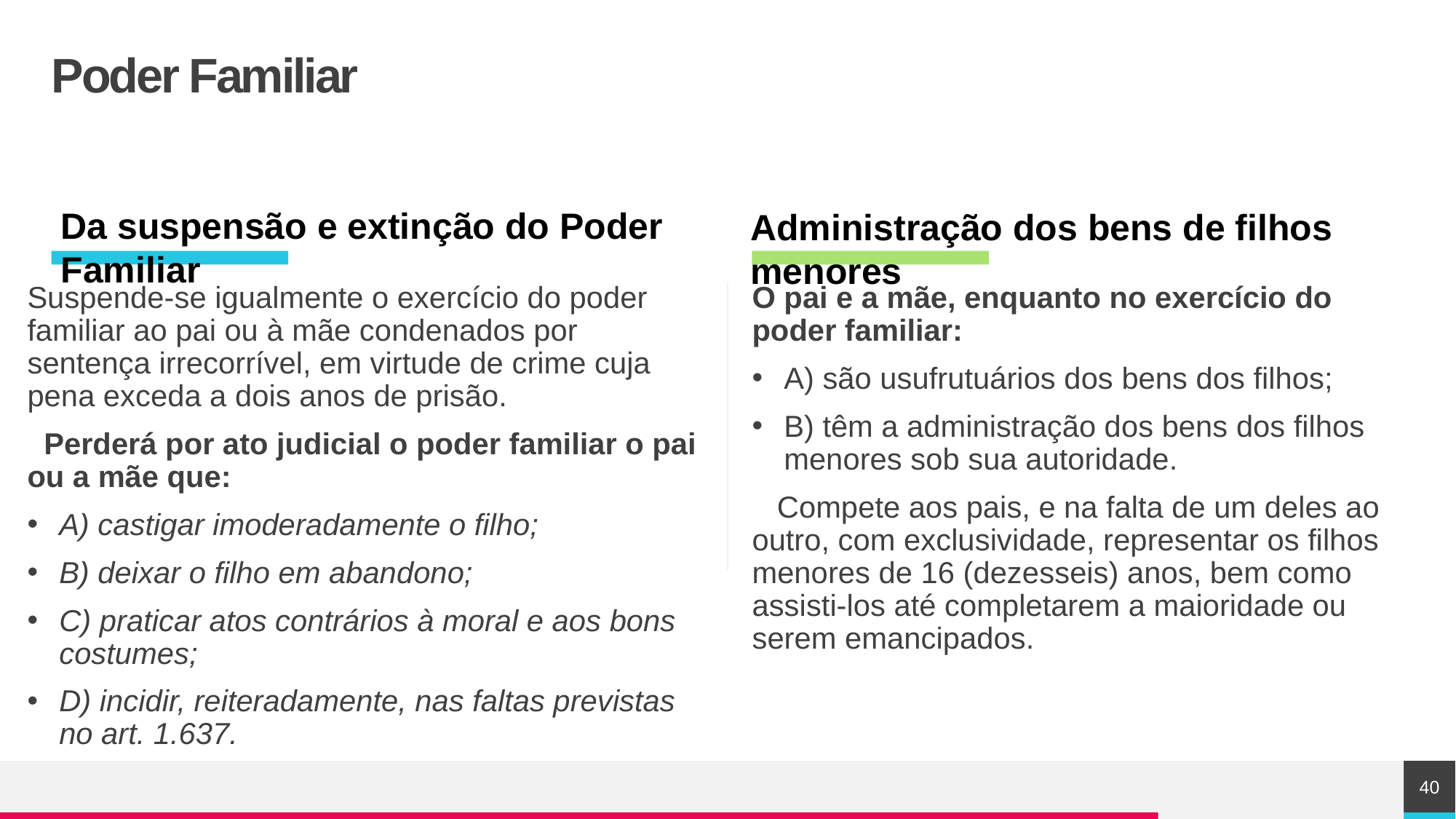

# Poder Familiar
Da suspensão e extinção do Poder Familiar
Administração dos bens de filhos menores

Suspende-se igualmente o exercício do poder familiar ao pai ou à mãe condenados por sentença irrecorrível, em virtude de crime cuja pena exceda a dois anos de prisão.
  Perderá por ato judicial o poder familiar o pai ou a mãe que:
A) castigar imoderadamente o filho;
B) deixar o filho em abandono;
C) praticar atos contrários à moral e aos bons costumes;
D) incidir, reiteradamente, nas faltas previstas no art. 1.637.

O pai e a mãe, enquanto no exercício do poder familiar:
A) são usufrutuários dos bens dos filhos;
B) têm a administração dos bens dos filhos menores sob sua autoridade.
   Compete aos pais, e na falta de um deles ao outro, com exclusividade, representar os filhos menores de 16 (dezesseis) anos, bem como assisti-los até completarem a maioridade ou serem emancipados.

40